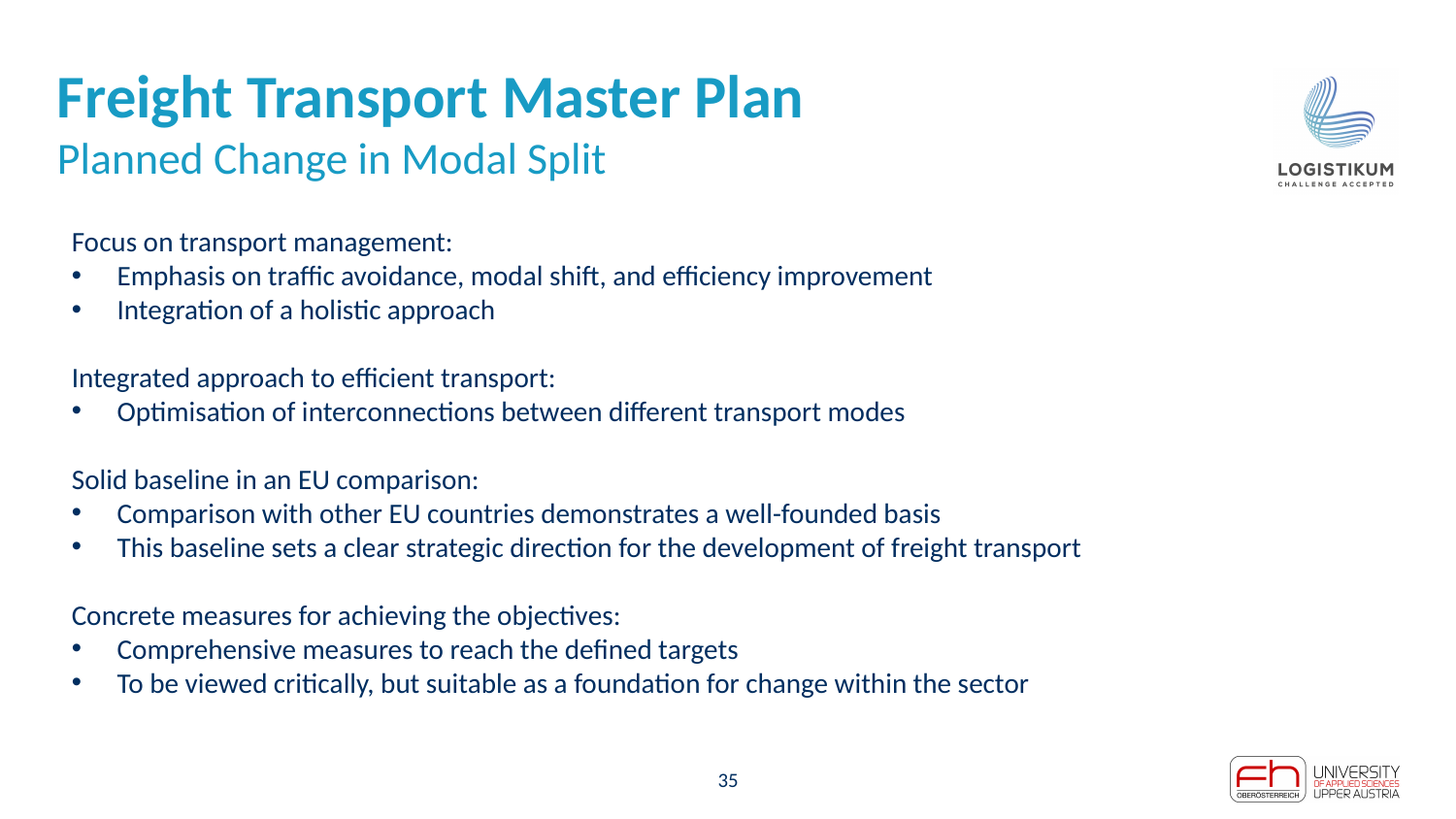

# Freight Transport Master Plan Planned Change in Modal Split
Focus on transport management:
Emphasis on traffic avoidance, modal shift, and efficiency improvement
Integration of a holistic approach

Integrated approach to efficient transport:
Optimisation of interconnections between different transport modes

Solid baseline in an EU comparison:
Comparison with other EU countries demonstrates a well-founded basis
This baseline sets a clear strategic direction for the development of freight transport

Concrete measures for achieving the objectives:
Comprehensive measures to reach the defined targets
To be viewed critically, but suitable as a foundation for change within the sector

35